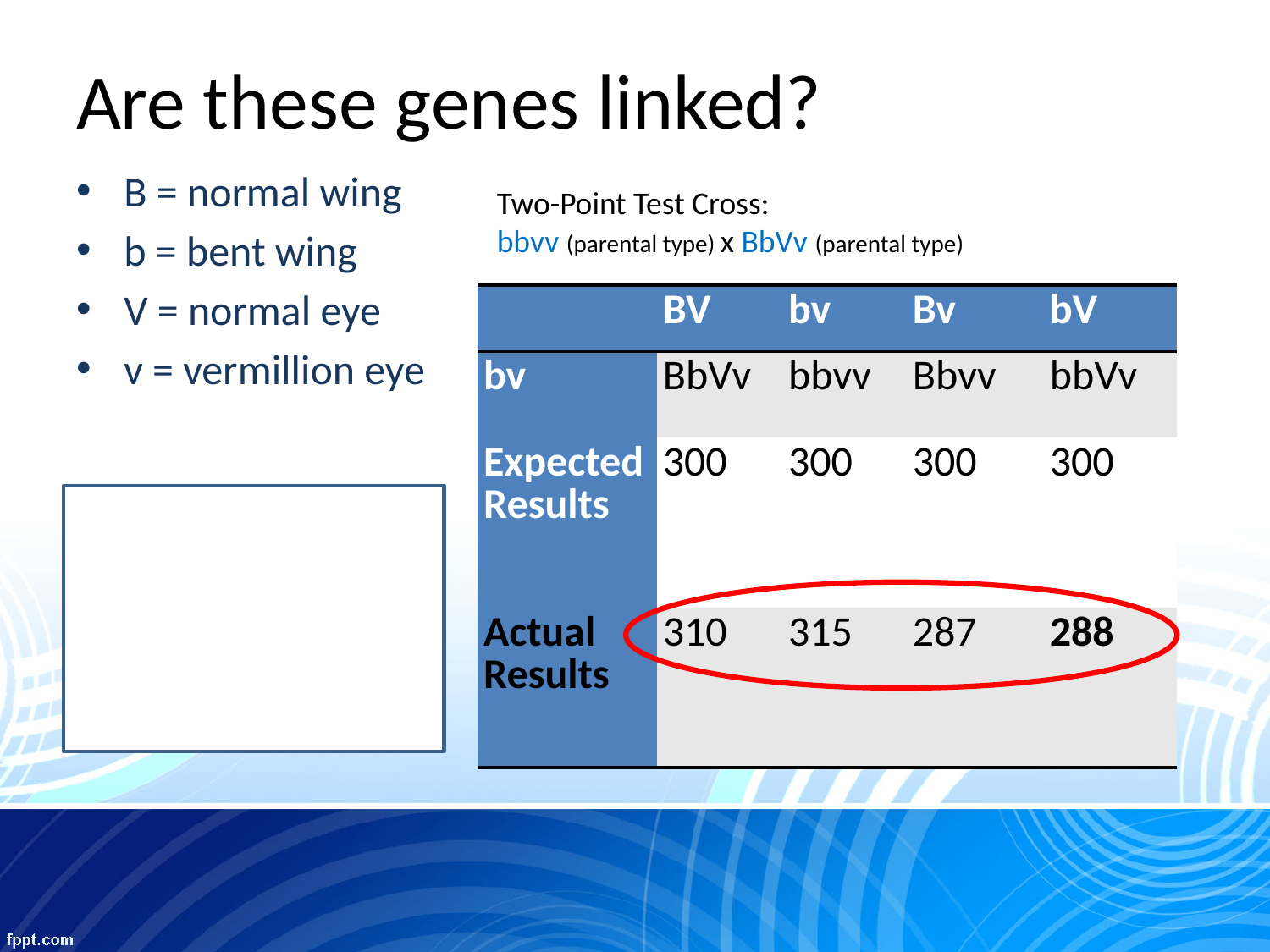

# Are these genes linked?
B = normal wing
b = bent wing
V = normal eye
v = vermillion eye
Two-Point Test Cross:
bbvv (parental type) x BbVv (parental type)
|  | BV | bv | Bv | bV |
| --- | --- | --- | --- | --- |
| bv | BbVv | bbvv | Bbvv | bbVv |
| Expected Results | 300 | 300 | 300 | 300 |
| Actual Results | 310 | 315 | 287 | 288 |

No